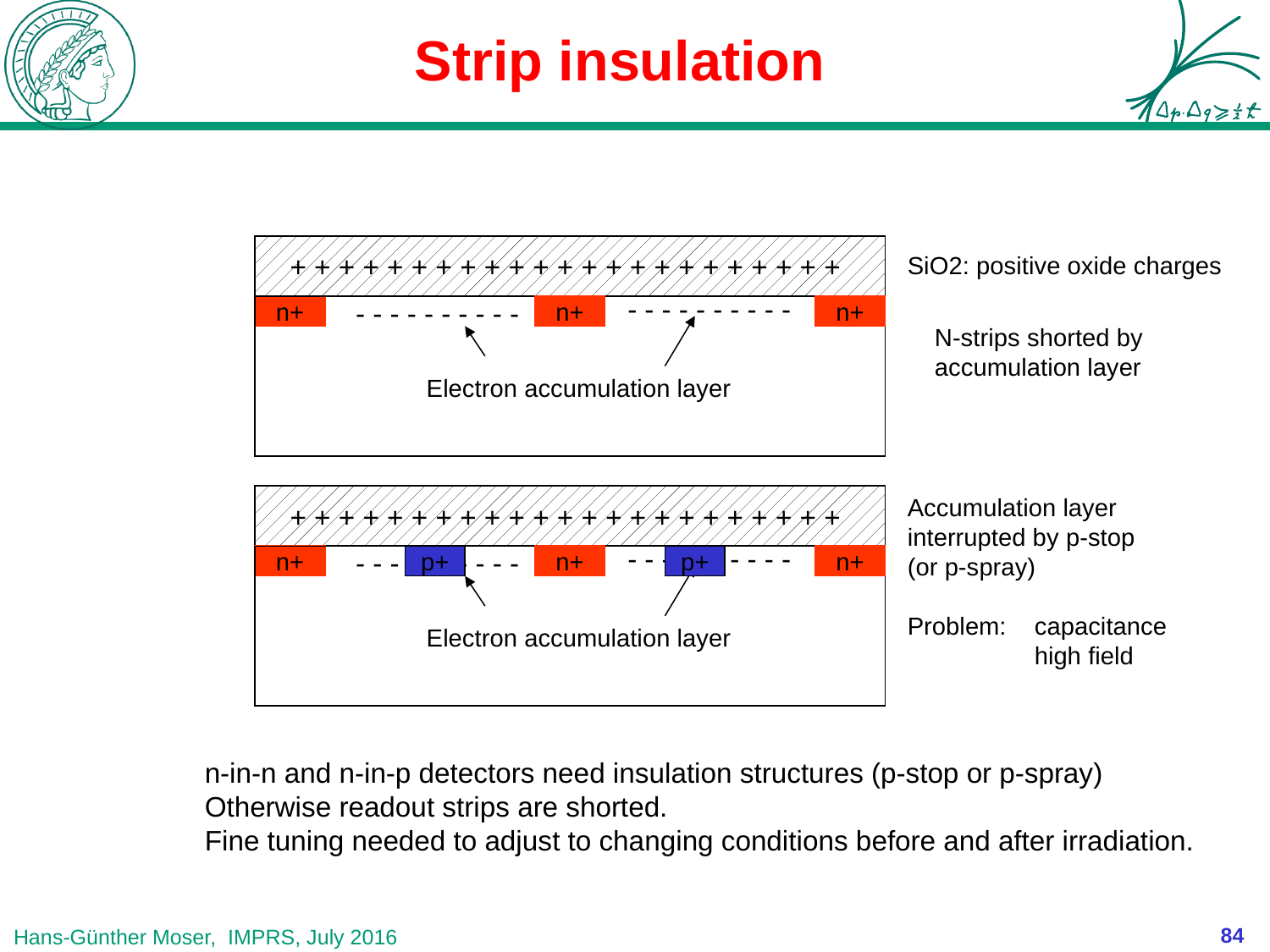

# Strip insulation
+ + + + + + + + + + + + + + + + + + + + + + +
- - - - - - - - - -
- - - - - - - - - -
n+

n+

n+

Electron accumulation layer
SiO2: positive oxide charges
N-strips shorted by accumulation layer
Accumulation layer interrupted by p-stop
(or p-spray)

Problem: 	capacitance
	high field
+ + + + + + + + + + + + + + + + + + + + + + +
- - - - - - - - - -
- - - - - - - - - -
n+

n+

n+

Electron accumulation layer
p+
p+
n-in-n and n-in-p detectors need insulation structures (p-stop or p-spray)
Otherwise readout strips are shorted.
Fine tuning needed to adjust to changing conditions before and after irradiation.
84